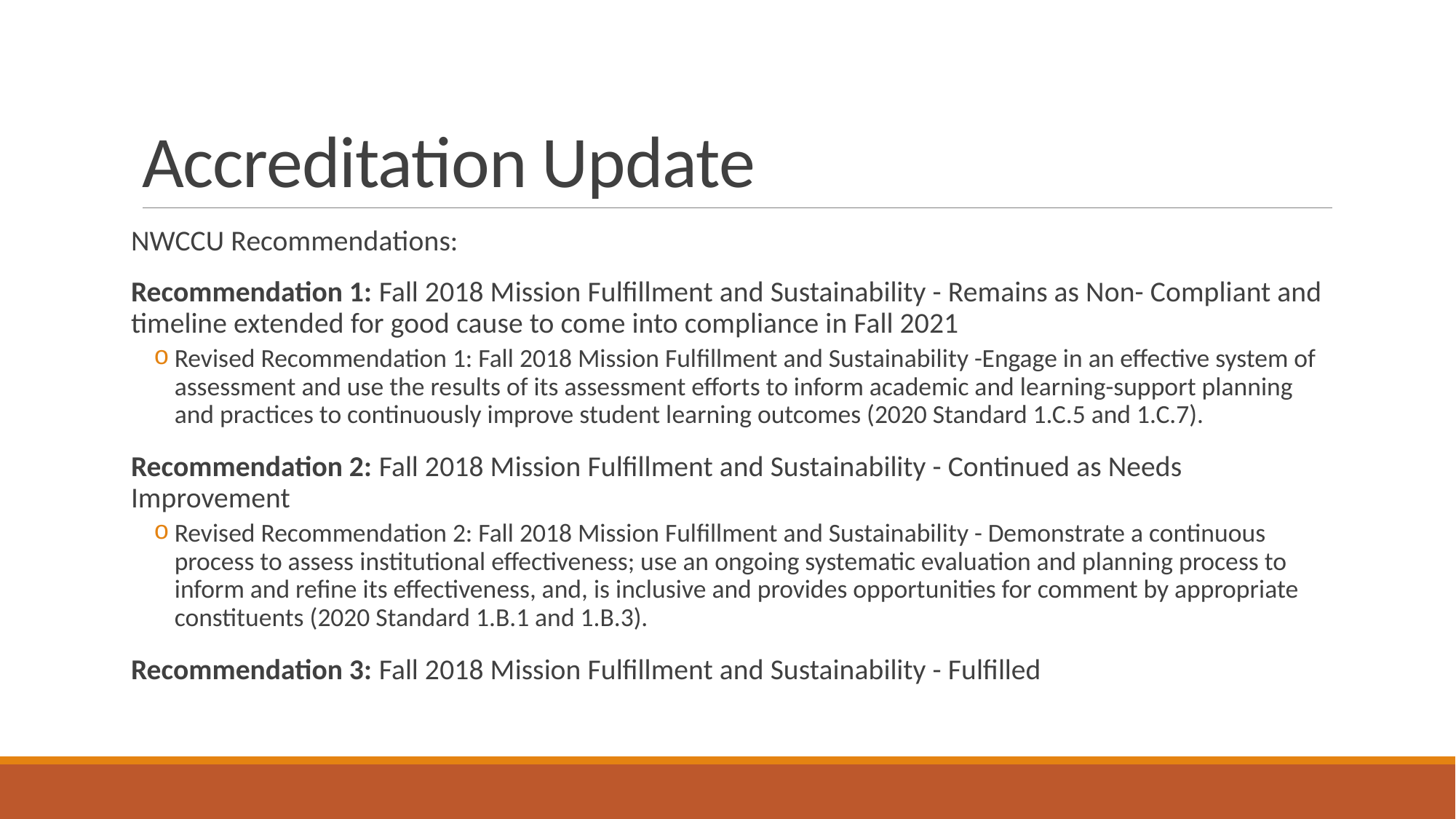

# Accreditation Update
NWCCU Recommendations:
Recommendation 1: Fall 2018 Mission Fulfillment and Sustainability - Remains as Non- Compliant and timeline extended for good cause to come into compliance in Fall 2021
Revised Recommendation 1: Fall 2018 Mission Fulfillment and Sustainability -Engage in an effective system of assessment and use the results of its assessment efforts to inform academic and learning-support planning and practices to continuously improve student learning outcomes (2020 Standard 1.C.5 and 1.C.7).
Recommendation 2: Fall 2018 Mission Fulfillment and Sustainability - Continued as Needs Improvement
Revised Recommendation 2: Fall 2018 Mission Fulfillment and Sustainability - Demonstrate a continuous process to assess institutional effectiveness; use an ongoing systematic evaluation and planning process to inform and refine its effectiveness, and, is inclusive and provides opportunities for comment by appropriate constituents (2020 Standard 1.B.1 and 1.B.3).
Recommendation 3: Fall 2018 Mission Fulfillment and Sustainability - Fulfilled